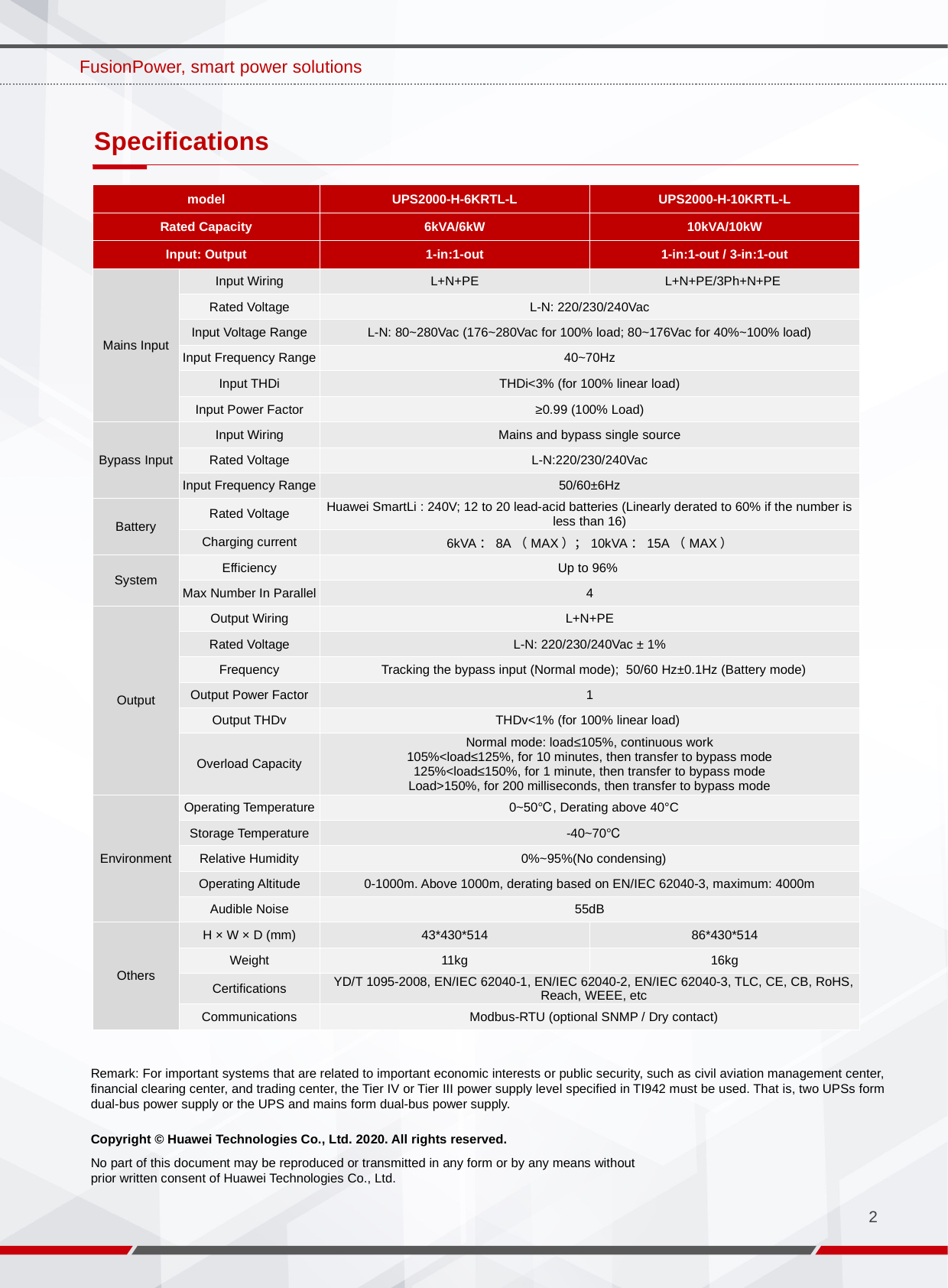

Specifications

| model |  | UPS2000-H-6KRTL-L | UPS2000-H-10KRTL-L |
| --- | --- | --- | --- |
| Rated Capacity |  | 6kVA/6kW | 10kVA/10kW |
| Input: Output |  | 1-in:1-out | 1-in:1-out / 3-in:1-out |
| Mains Input | Input Wiring | L+N+PE | L+N+PE/3Ph+N+PE |
|  | Rated Voltage | L-N: 220/230/240Vac |  |
|  | Input Voltage Range | L-N: 80~280Vac (176~280Vac for 100% load; 80~176Vac for 40%~100% load) |  |
|  | Input Frequency Range | 40~70Hz |  |
|  | Input THDi | THDi<3% (for 100% linear load) |  |
|  | Input Power Factor | ≥0.99 (100% Load) |  |
| Bypass Input | Input Wiring | Mains and bypass single source |  |
|  | Rated Voltage | L-N:220/230/240Vac |  |
|  | Input Frequency Range | 50/60±6Hz |  |
| Battery | Rated Voltage | Huawei SmartLi : 240V; 12 to 20 lead-acid batteries (Linearly derated to 60% if the number is less than 16) |  |
|  | Charging current | 6kVA：8A（MAX）；10kVA：15A（MAX） |  |
| System | Efficiency | Up to 96% |  |
|  | Max Number In Parallel | 4 |  |
| Output | Output Wiring | L+N+PE |  |
|  | Rated Voltage | L-N: 220/230/240Vac ± 1% |  |
|  | Frequency | Tracking the bypass input (Normal mode); 50/60 Hz±0.1Hz (Battery mode) |  |
|  | Output Power Factor | 1 |  |
|  | Output THDv | THDv<1% (for 100% linear load) |  |
|  | Overload Capacity | Normal mode: load≤105%, continuous work 105%<load≤125%, for 10 minutes, then transfer to bypass mode 125%<load≤150%, for 1 minute, then transfer to bypass mode Load>150%, for 200 milliseconds, then transfer to bypass mode |  |
| Environment | Operating Temperature | 0~50℃, Derating above 40°C |  |
|  | Storage Temperature | -40~70℃ |  |
|  | Relative Humidity | 0%~95%(No condensing) |  |
|  | Operating Altitude | 0-1000m. Above 1000m, derating based on EN/IEC 62040-3, maximum: 4000m |  |
|  | Audible Noise | 55dB |  |
| Others | H × W × D (mm) | 43\*430\*514 | 86\*430\*514 |
|  | Weight | 11kg | 16kg |
|  | Certifications | YD/T 1095-2008, EN/IEC 62040-1, EN/IEC 62040-2, EN/IEC 62040-3, TLC, CE, CB, RoHS, Reach, WEEE, etc |  |
|  | Communications | Modbus-RTU (optional SNMP / Dry contact) |  |
Remark: For important systems that are related to important economic interests or public security, such as civil aviation management center, financial clearing center, and trading center, the Tier IV or Tier III power supply level specified in TI942 must be used. That is, two UPSs form dual-bus power supply or the UPS and mains form dual-bus power supply.
Copyright © Huawei Technologies Co., Ltd. 2020. All rights reserved.
No part of this document may be reproduced or transmitted in any form or by any means without  prior written consent of Huawei Technologies Co., Ltd.
2